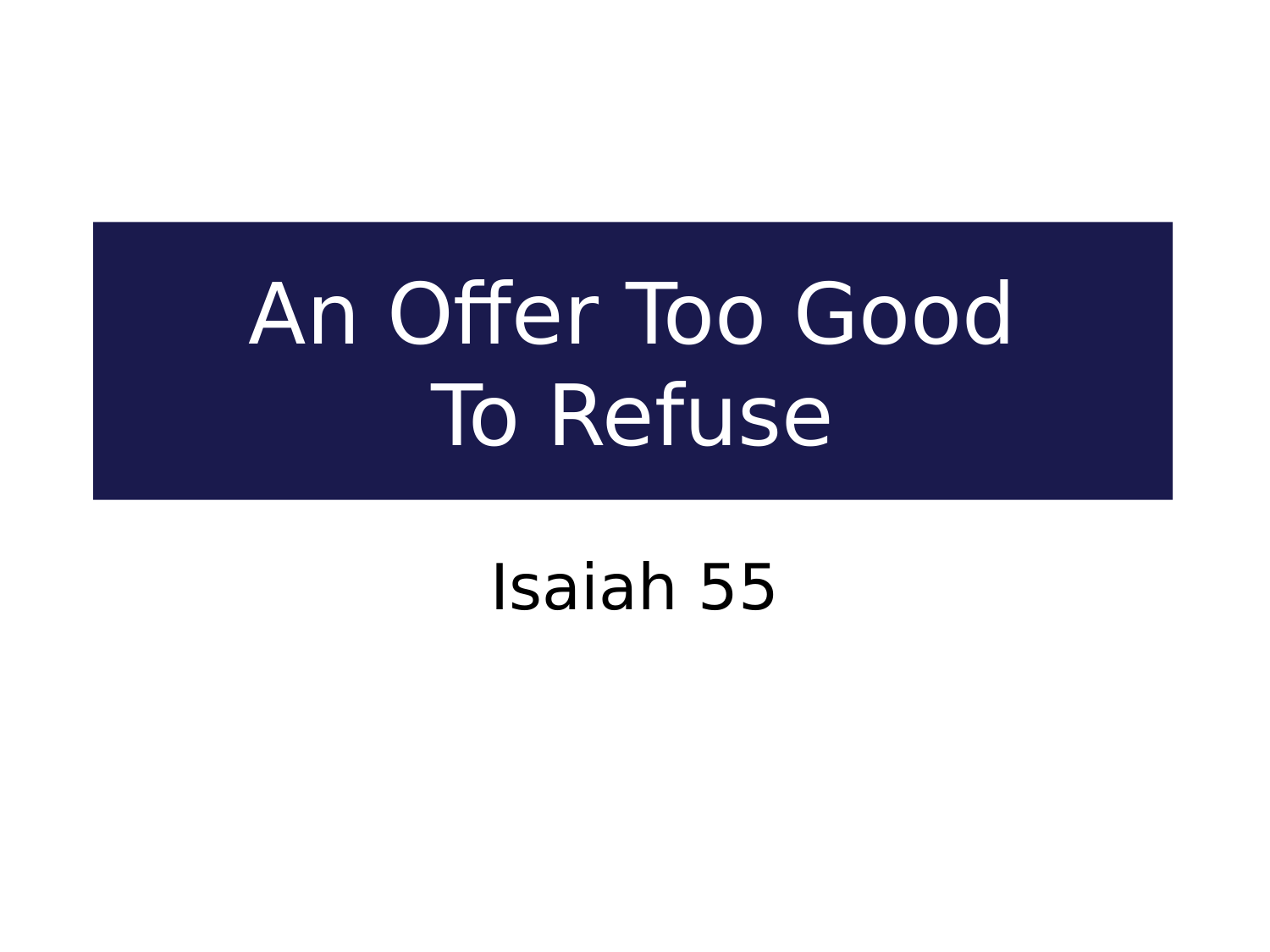

# An Offer Too Good To Refuse
Isaiah 55